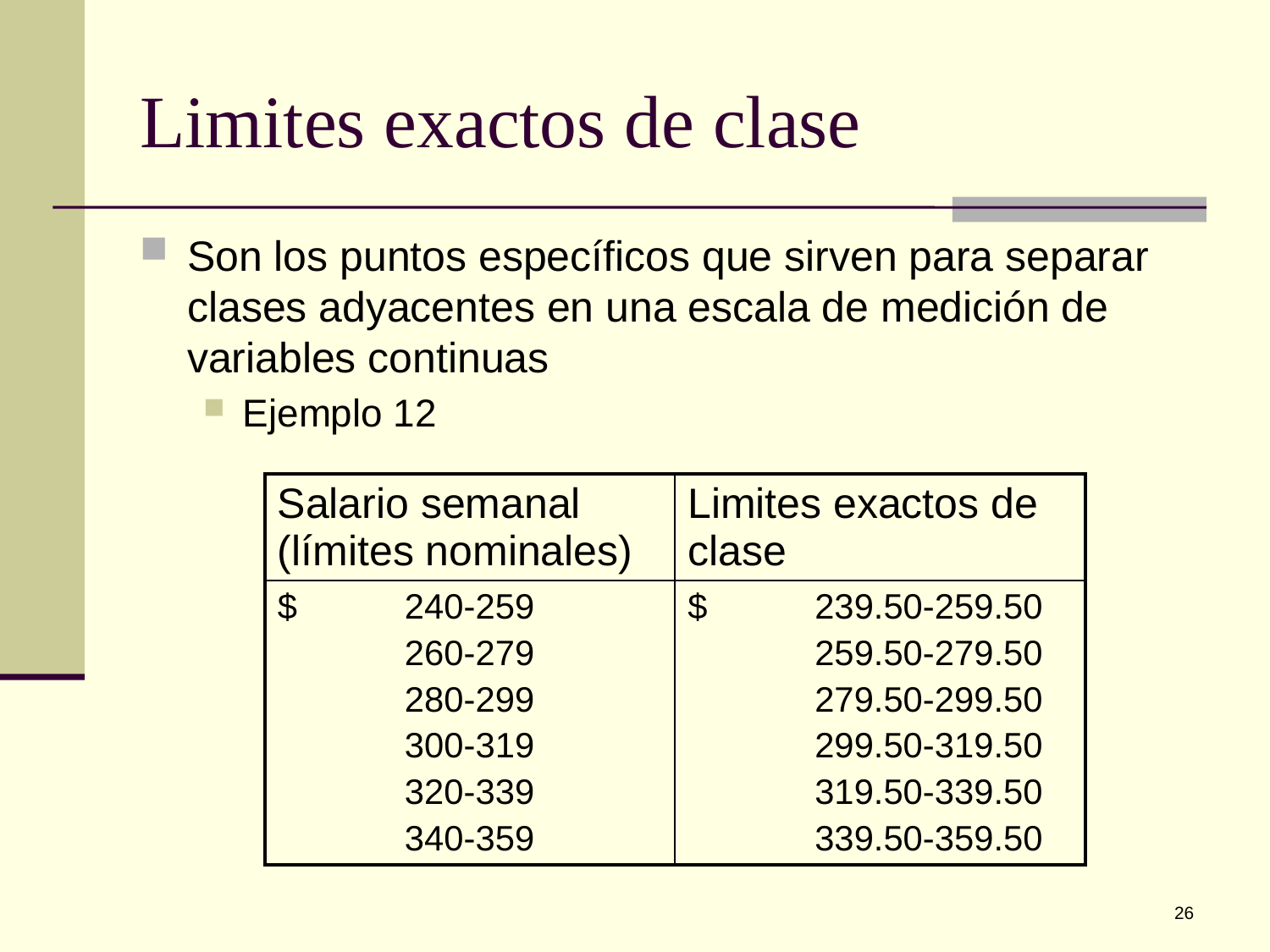

# Limites exactos de clase
Son los puntos específicos que sirven para separar clases adyacentes en una escala de medición de variables continuas
Ejemplo 12
| Salario semanal (límites nominales) | Limites exactos de clase |
| --- | --- |
| $ 240-259 260-279 280-299 300-319 320-339 340-359 | $ 239.50-259.50 259.50-279.50 279.50-299.50 299.50-319.50 319.50-339.50 339.50-359.50 |
26